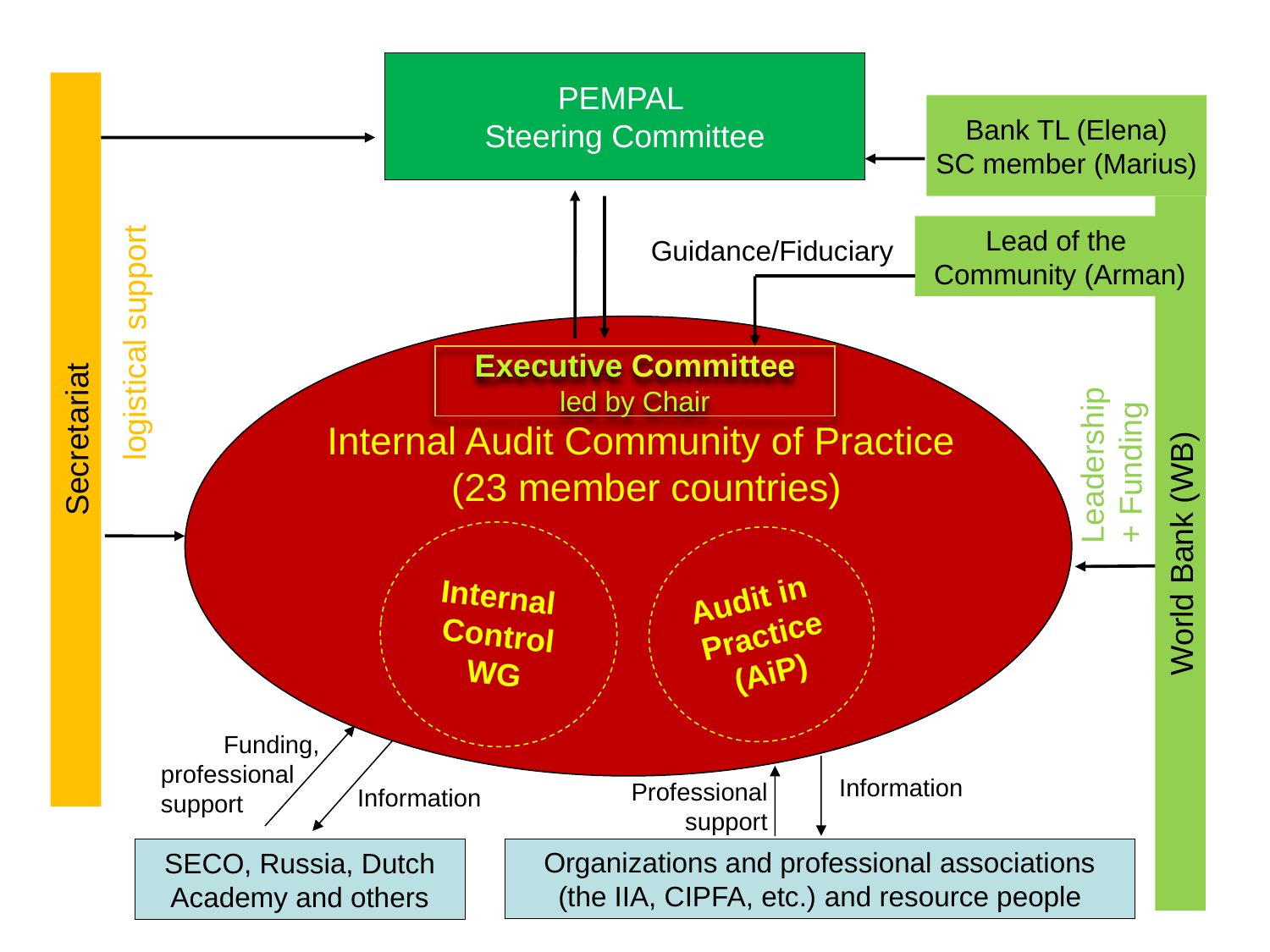

PEMPAL
Steering Committee
Bank TL (Elena)
SC member (Marius)

Lead of the
Community (Arman)
Guidance/Fiduciary

logistical support
Executive Committee
led by Chair
Secretariat
Leadership+ Funding
Internal Audit Community of Practice
(23 member countries)
Internal
Control
WG
Audit in
Practice
(AiP)
World Bank (WB)

         Funding, professional        support

Information
Professional support
Information
Organizations and professional associations (the IIA, CIPFA, etc.) and resource people
SECO, Russia, Dutch Academy and others